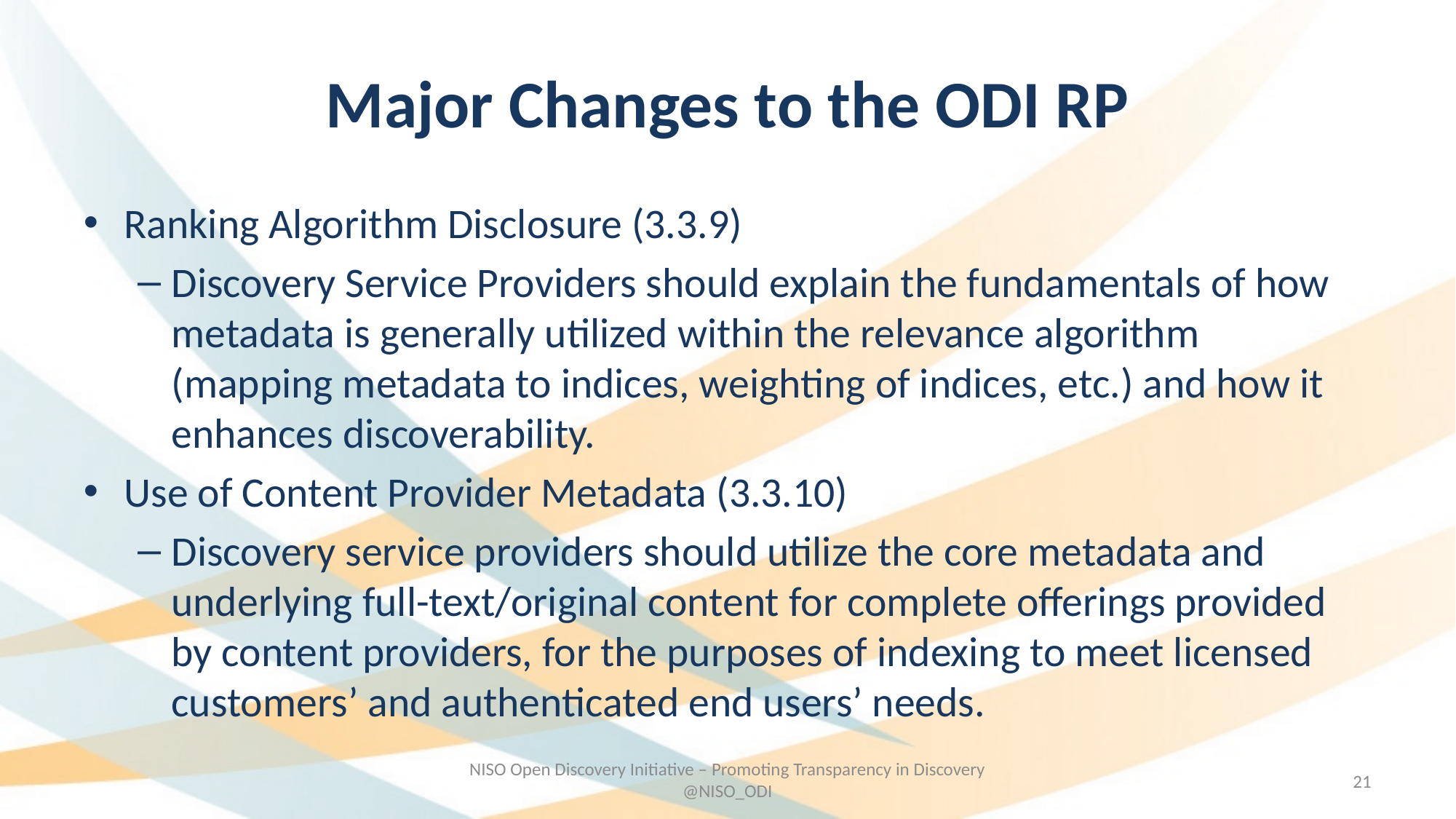

# Major Changes to the ODI RP
Ranking Algorithm Disclosure (3.3.9)
Discovery Service Providers should explain the fundamentals of how metadata is generally utilized within the relevance algorithm (mapping metadata to indices, weighting of indices, etc.) and how it enhances discoverability.
Use of Content Provider Metadata (3.3.10)
Discovery service providers should utilize the core metadata and underlying full-text/original content for complete offerings provided by content providers, for the purposes of indexing to meet licensed customers’ and authenticated end users’ needs.

NISO Open Discovery Initiative – Promoting Transparency in Discovery @NISO_ODI
21